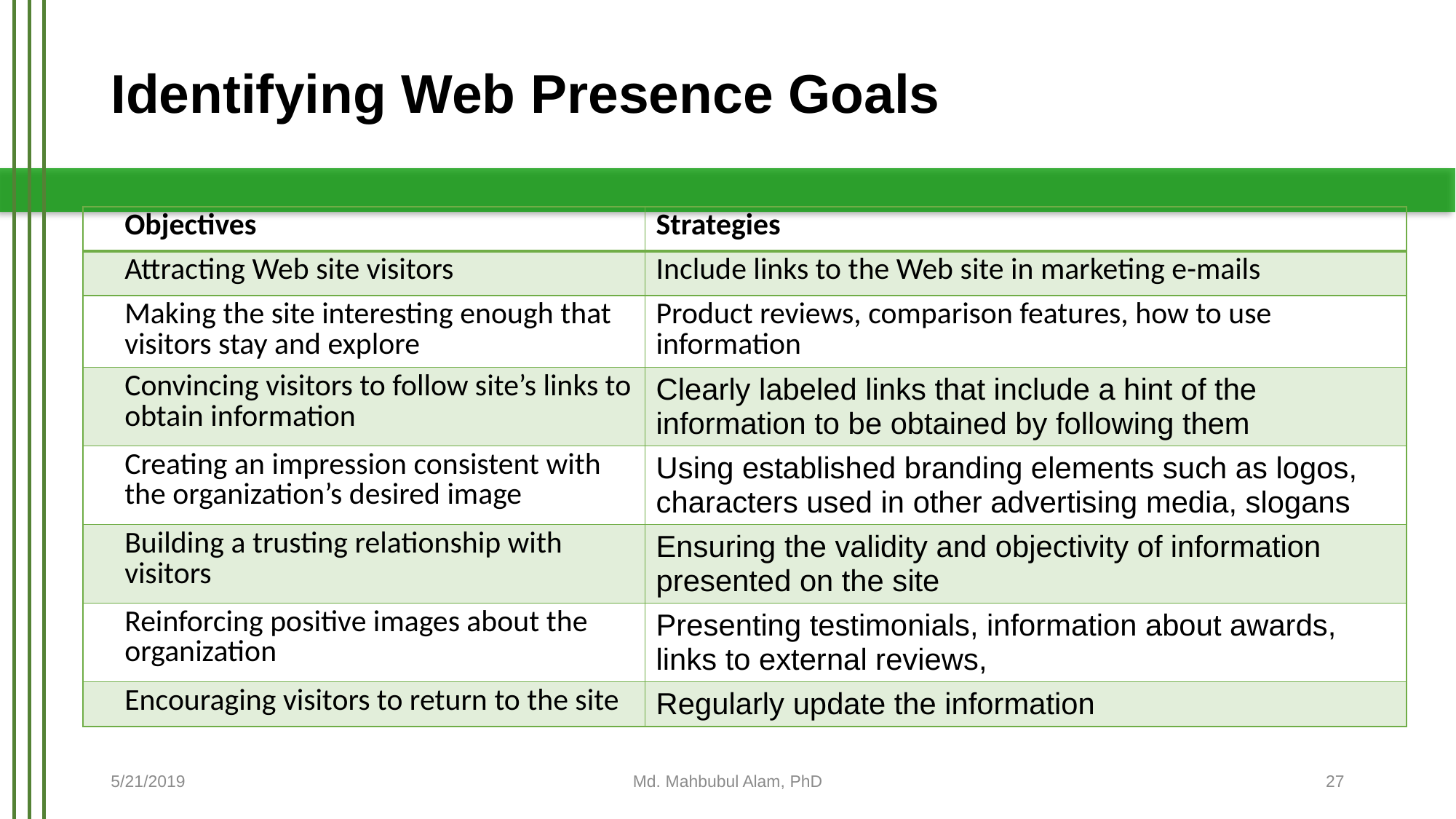

# Identifying Web Presence Goals
| Objectives | Strategies |
| --- | --- |
| Attracting Web site visitors | Include links to the Web site in marketing e-mails |
| Making the site interesting enough that visitors stay and explore | Product reviews, comparison features, how to use information |
| Convincing visitors to follow site’s links to obtain information | Clearly labeled links that include a hint of the information to be obtained by following them |
| Creating an impression consistent with the organization’s desired image | Using established branding elements such as logos, characters used in other advertising media, slogans |
| Building a trusting relationship with visitors | Ensuring the validity and objectivity of information presented on the site |
| Reinforcing positive images about the organization | Presenting testimonials, information about awards, links to external reviews, |
| Encouraging visitors to return to the site | Regularly update the information |
5/21/2019
Md. Mahbubul Alam, PhD
27